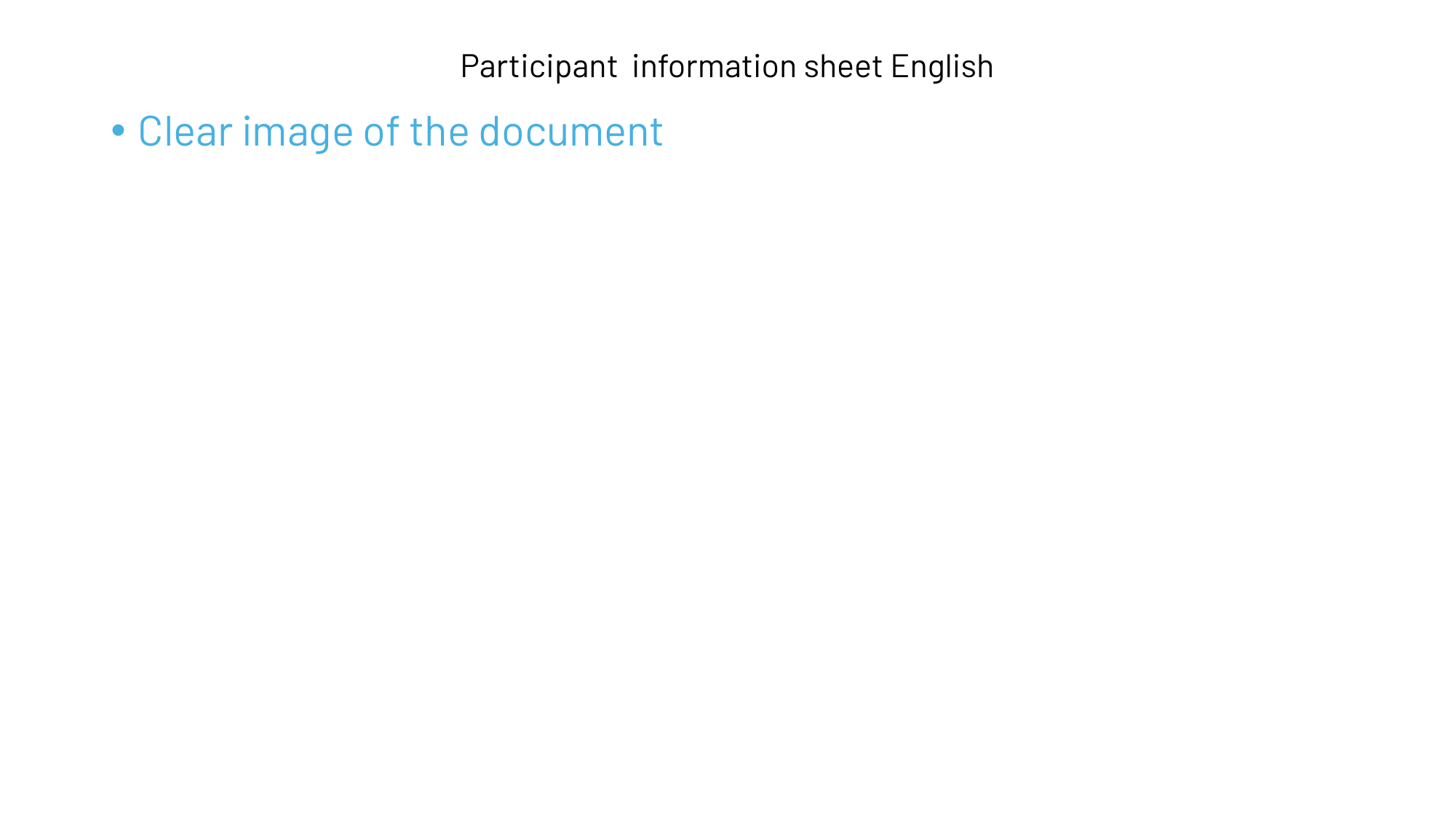

# Participant  information sheet English
Clear image of the document